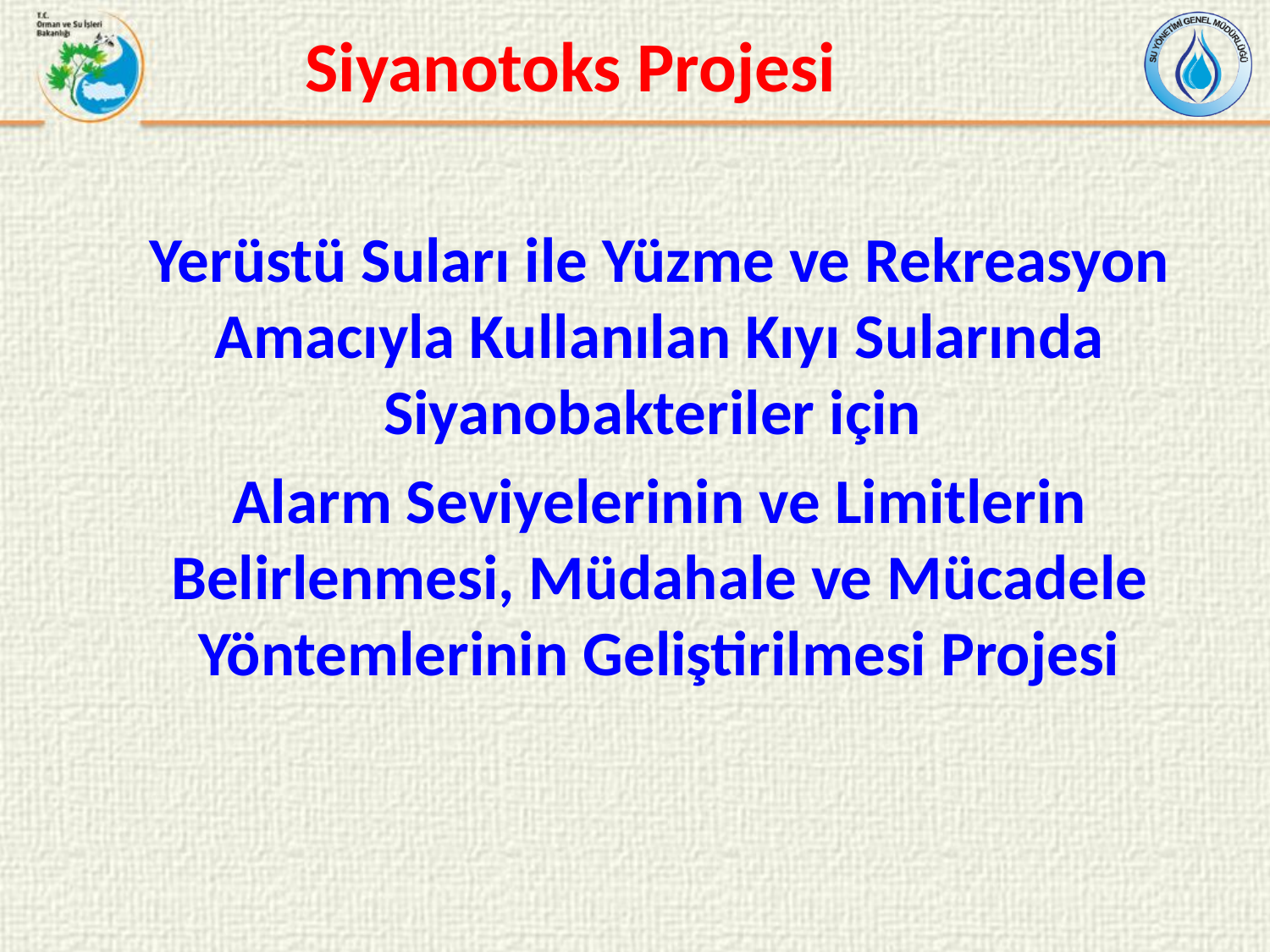

Siyanotoks Projesi
Yerüstü Suları ile Yüzme ve Rekreasyon Amacıyla Kullanılan Kıyı Sularında Siyanobakteriler için
Alarm Seviyelerinin ve Limitlerin Belirlenmesi, Müdahale ve Mücadele Yöntemlerinin Geliştirilmesi Projesi